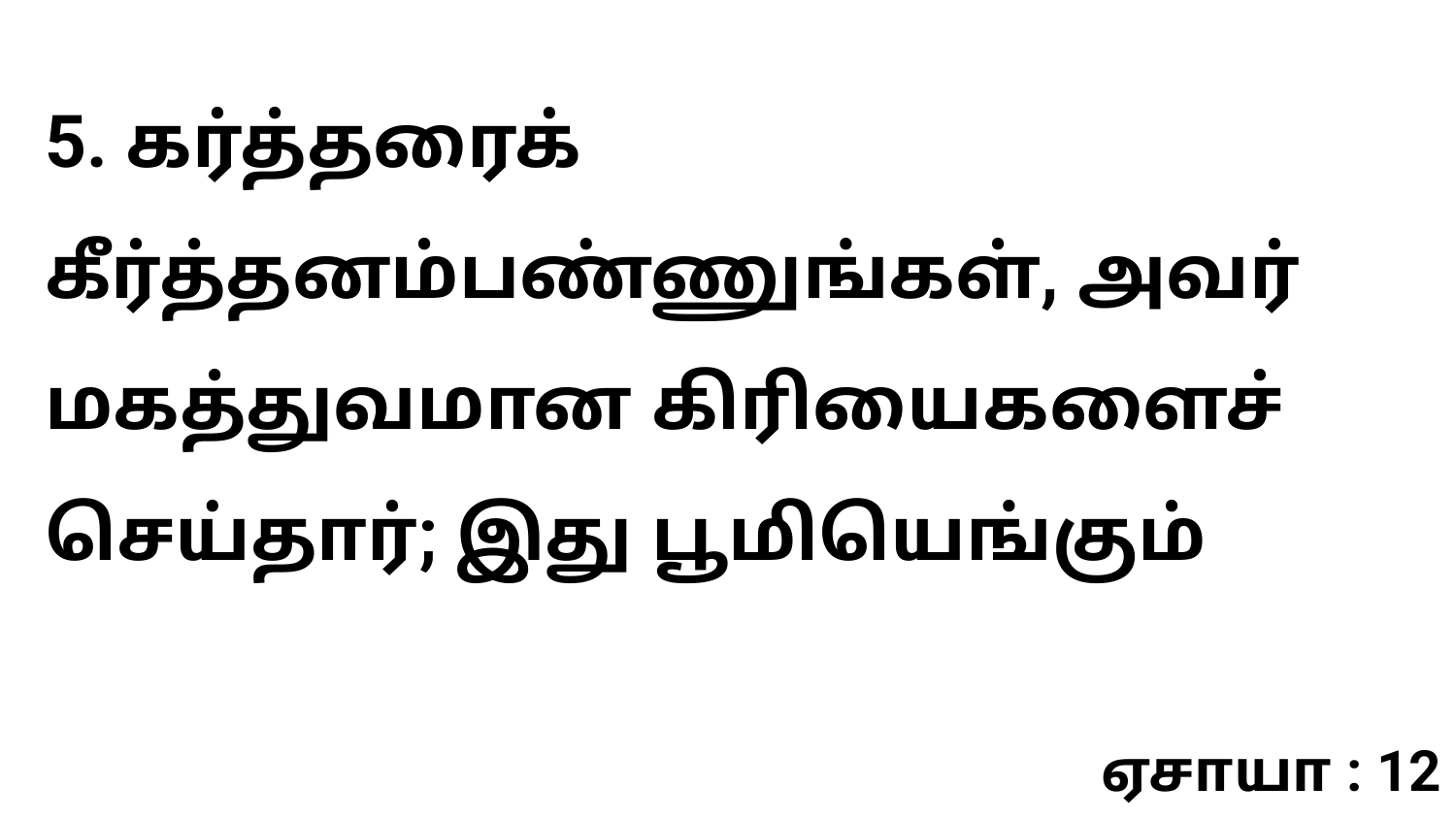

5. கர்த்தரைக் கீர்த்தனம்பண்ணுங்கள், அவர் மகத்துவமான கிரியைகளைச் செய்தார்; இது பூமியெங்கும்
ஏசாயா : 12